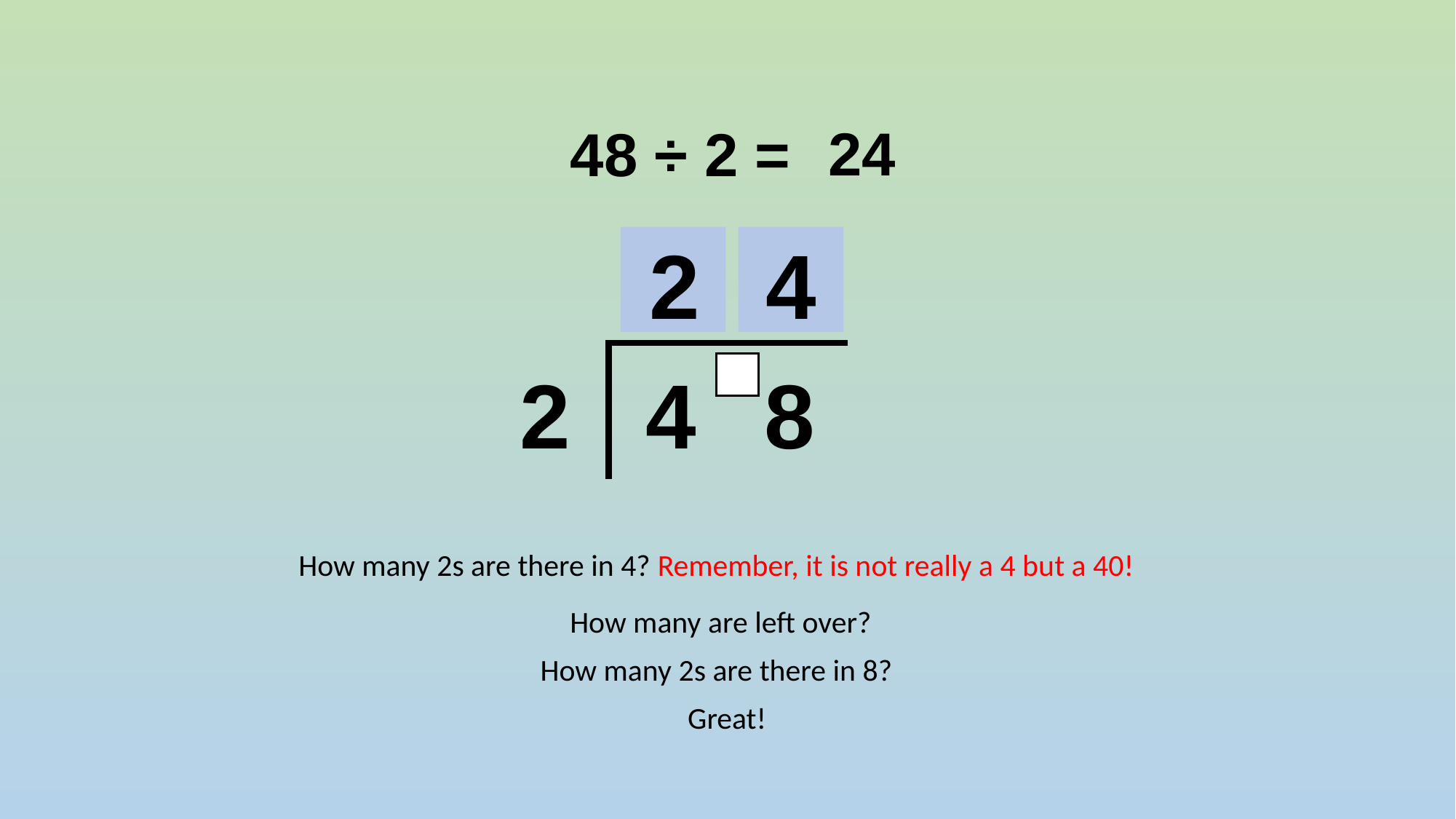

24
48 ÷ 2 =
2
4

2
4
8

How many 2s are there in 4? Remember, it is not really a 4 but a 40!
How many are left over?
How many 2s are there in 8?
Great!